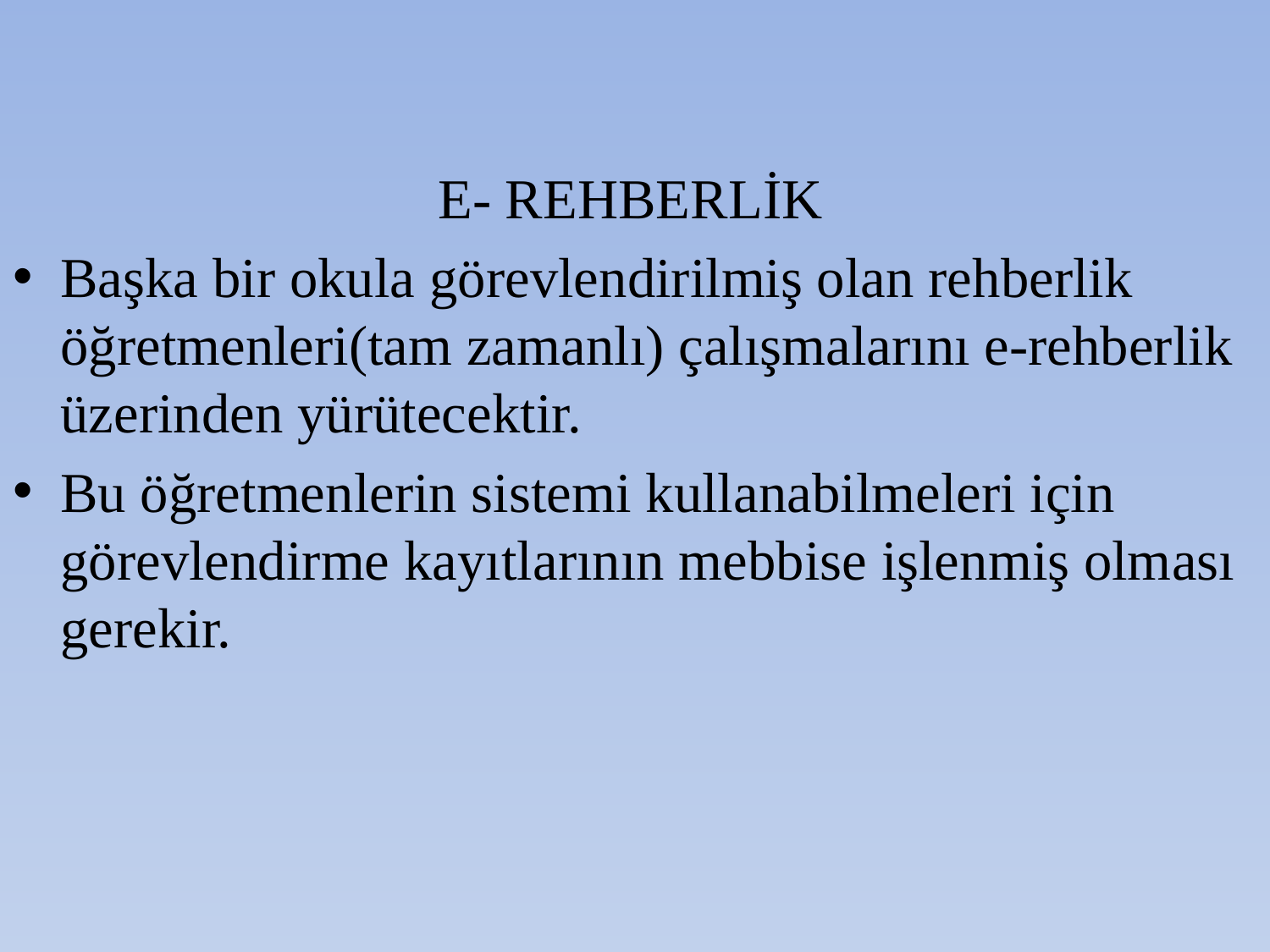

E- REHBERLİK
Başka bir okula görevlendirilmiş olan rehberlik öğretmenleri(tam zamanlı) çalışmalarını e-rehberlik üzerinden yürütecektir.
Bu öğretmenlerin sistemi kullanabilmeleri için görevlendirme kayıtlarının mebbise işlenmiş olması gerekir.